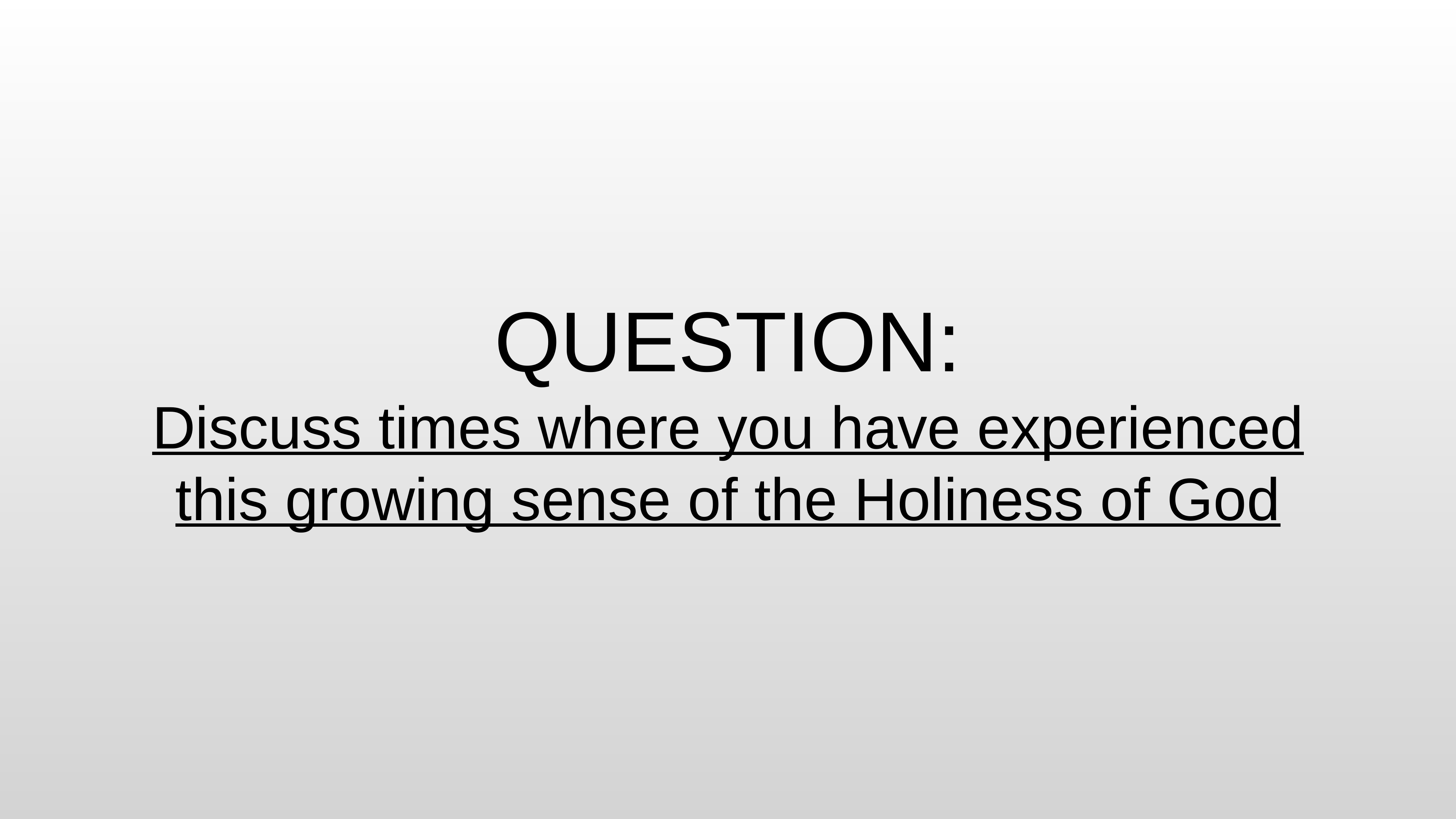

# QUESTION:
Discuss times where you have experienced this growing sense of the Holiness of God